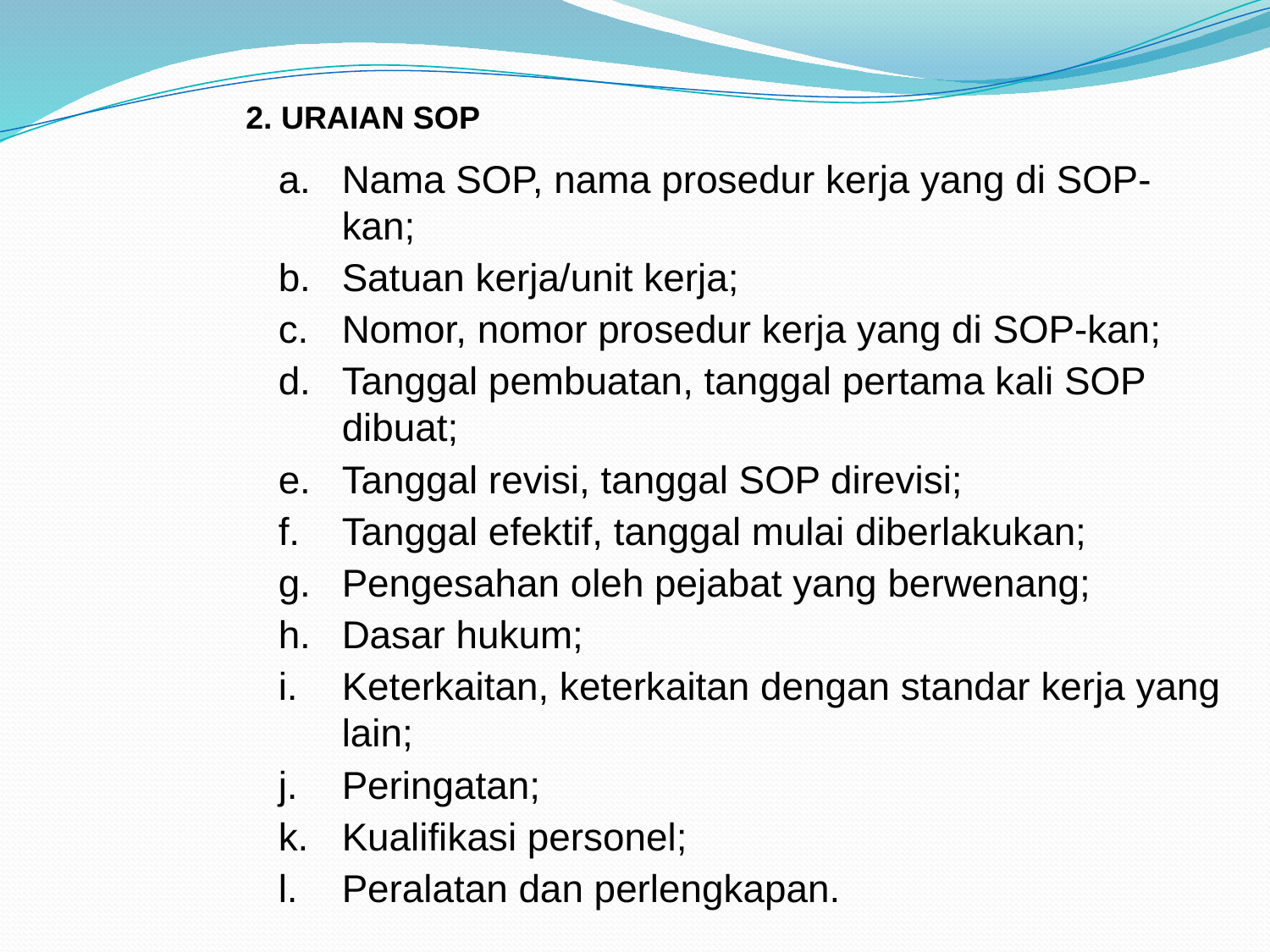

2. URAIAN SOP
Nama SOP, nama prosedur kerja yang di SOP-kan;
Satuan kerja/unit kerja;
Nomor, nomor prosedur kerja yang di SOP-kan;
Tanggal pembuatan, tanggal pertama kali SOP dibuat;
Tanggal revisi, tanggal SOP direvisi;
Tanggal efektif, tanggal mulai diberlakukan;
Pengesahan oleh pejabat yang berwenang;
Dasar hukum;
Keterkaitan, keterkaitan dengan standar kerja yang lain;
Peringatan;
Kualifikasi personel;
Peralatan dan perlengkapan.